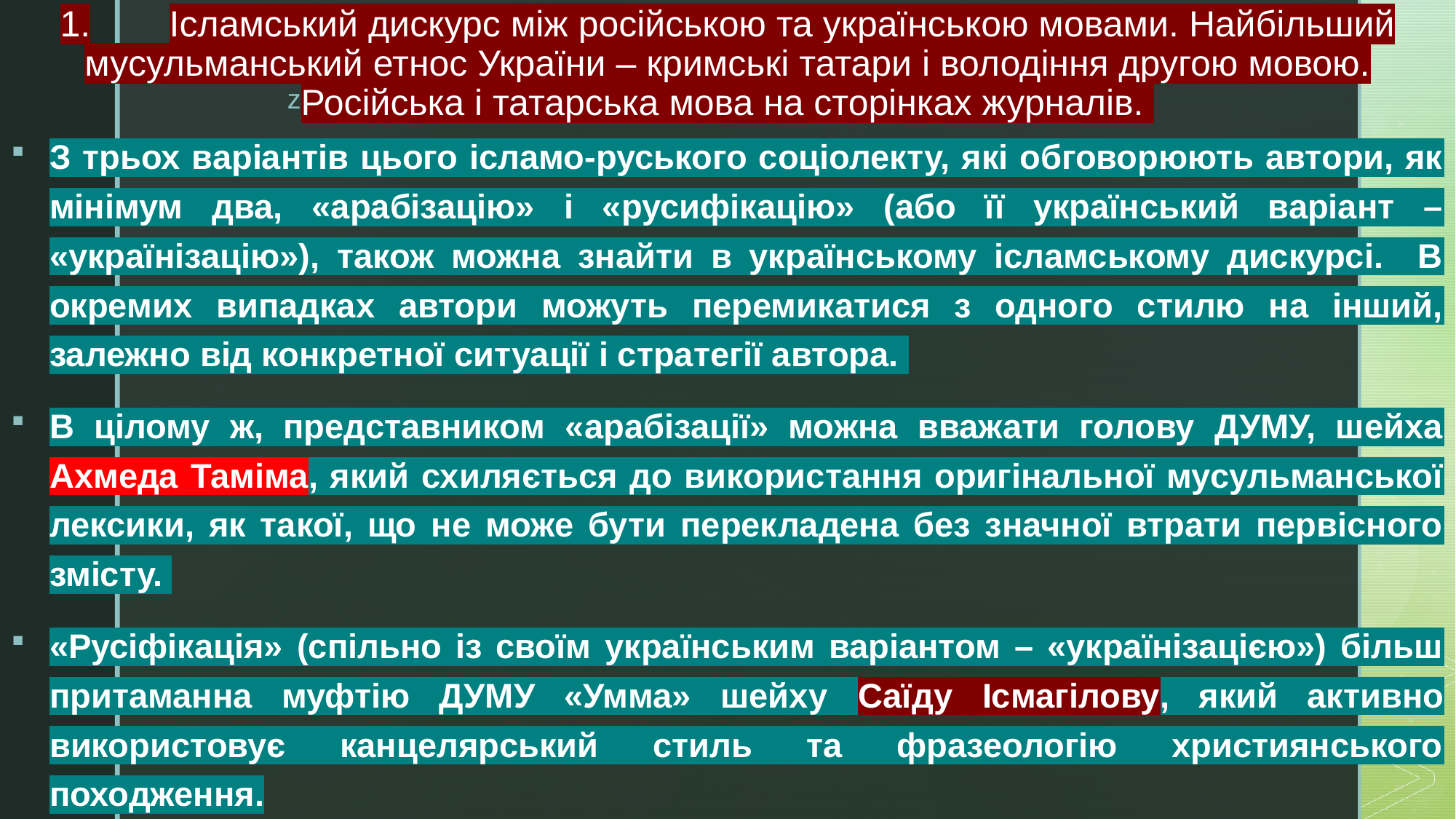

# 1.	Ісламський дискурс між російською та українською мовами. Найбільший мусульманський етнос України – кримські татари і володіння другою мовою. Російська і татарська мова на сторінках журналів.
З трьох варіантів цього ісламо-руського соціолекту, які обговорюють автори, як мінімум два, «арабізацію» і «русифікацію» (або її український варіант – «українізацію»), також можна знайти в українському ісламському дискурсі.  В окремих випадках автори можуть перемикатися з одного стилю на інший, залежно від конкретної ситуації і стратегії автора.
В цілому ж, представником «арабізації» можна вважати голову ДУМУ, шейха Ахмеда Таміма, який схиляється до використання оригінальної мусульманської лексики, як такої, що не може бути перекладена без значної втрати первісного змісту.
«Русіфікація» (спільно із своїм українським варіантом – «українізацією») більш притаманна муфтію ДУМУ «Умма» шейху Саїду Ісмагілову, який активно використовує канцелярський стиль та фразеологію християнського походження.